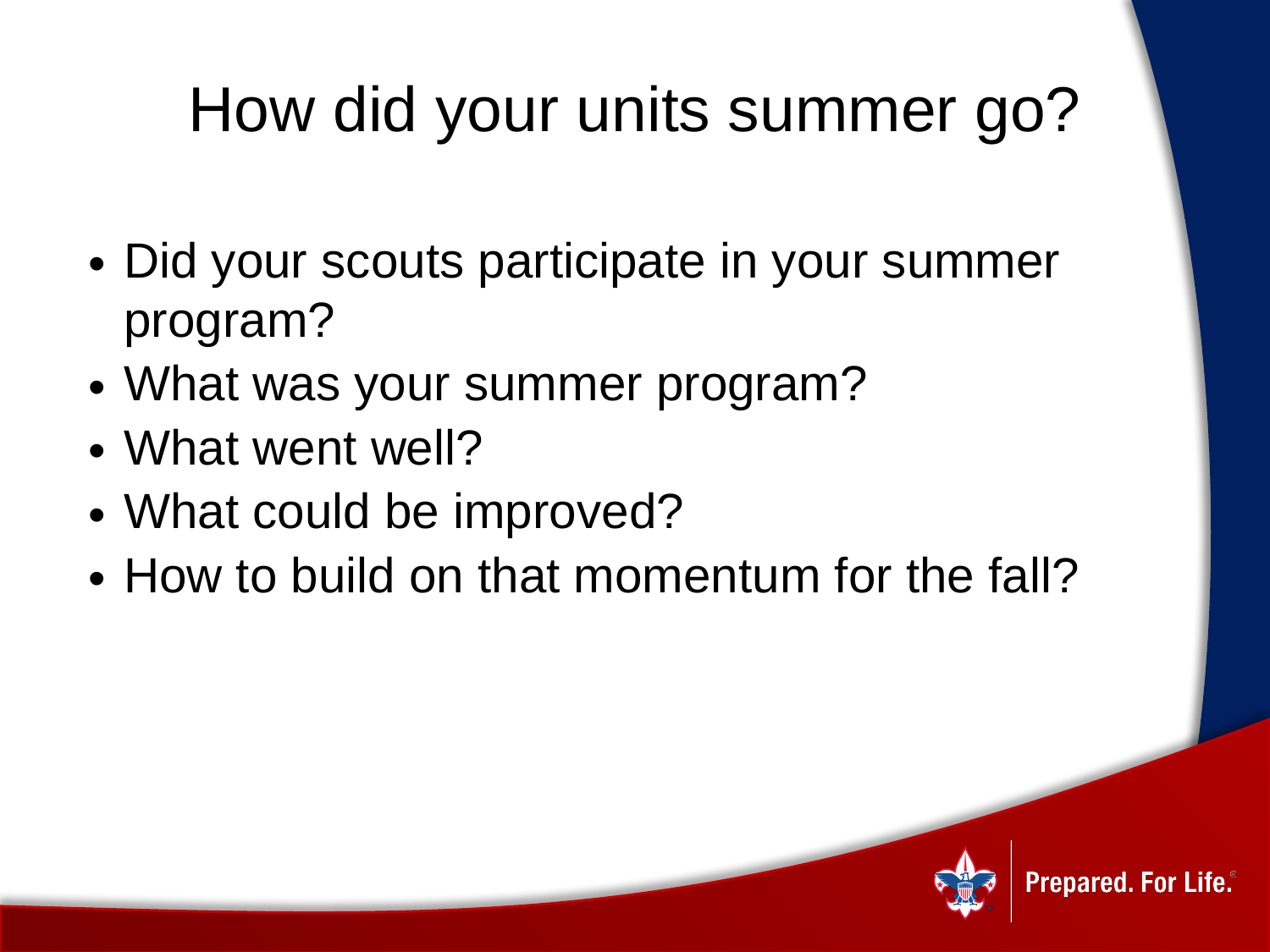

# How did your units summer go?
Did your scouts participate in your summer program?
What was your summer program?
What went well?
What could be improved?
How to build on that momentum for the fall?